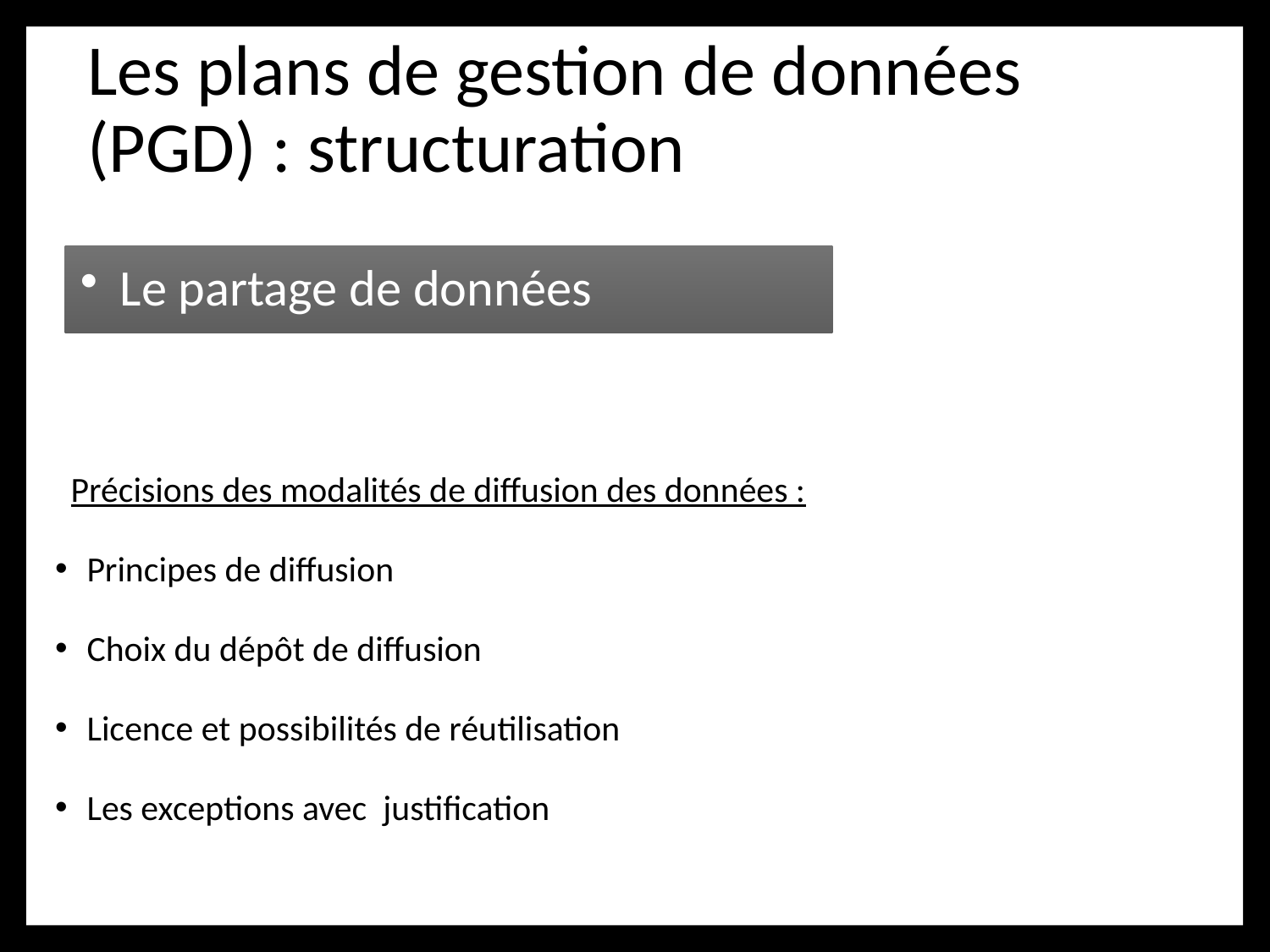

Les plans de gestion de données (PGD) : structuration

Précisions des modalités de diffusion des données :
Principes de diffusion
Choix du dépôt de diffusion
Licence et possibilités de réutilisation
Les exceptions avec  justification

Le partage de données